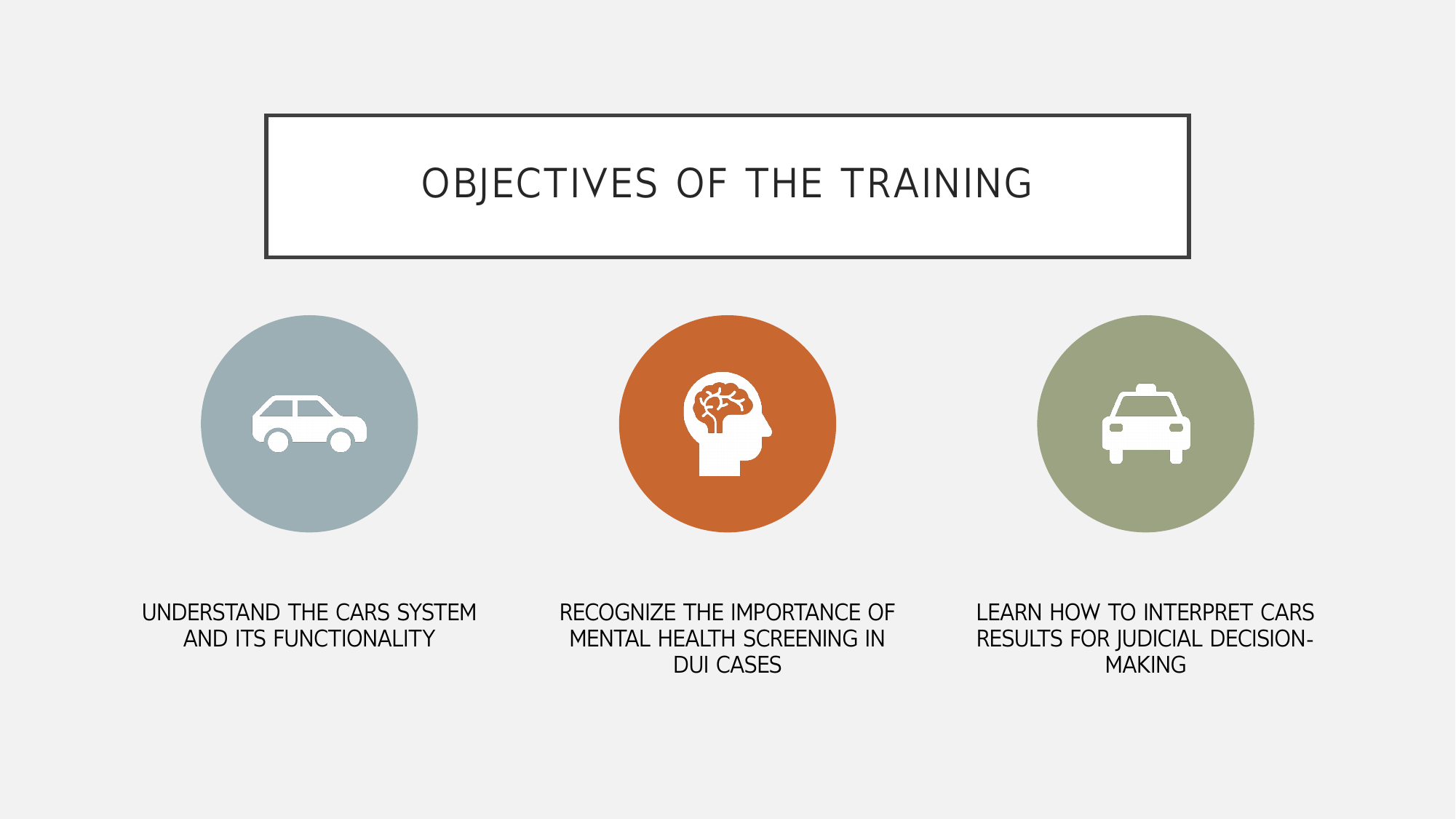

# Objectives of the training
Understand the CARS system and its functionality
Recognize the importance of mental health screening in DUI cases
Learn how to interpret CARS results for judicial decision-making